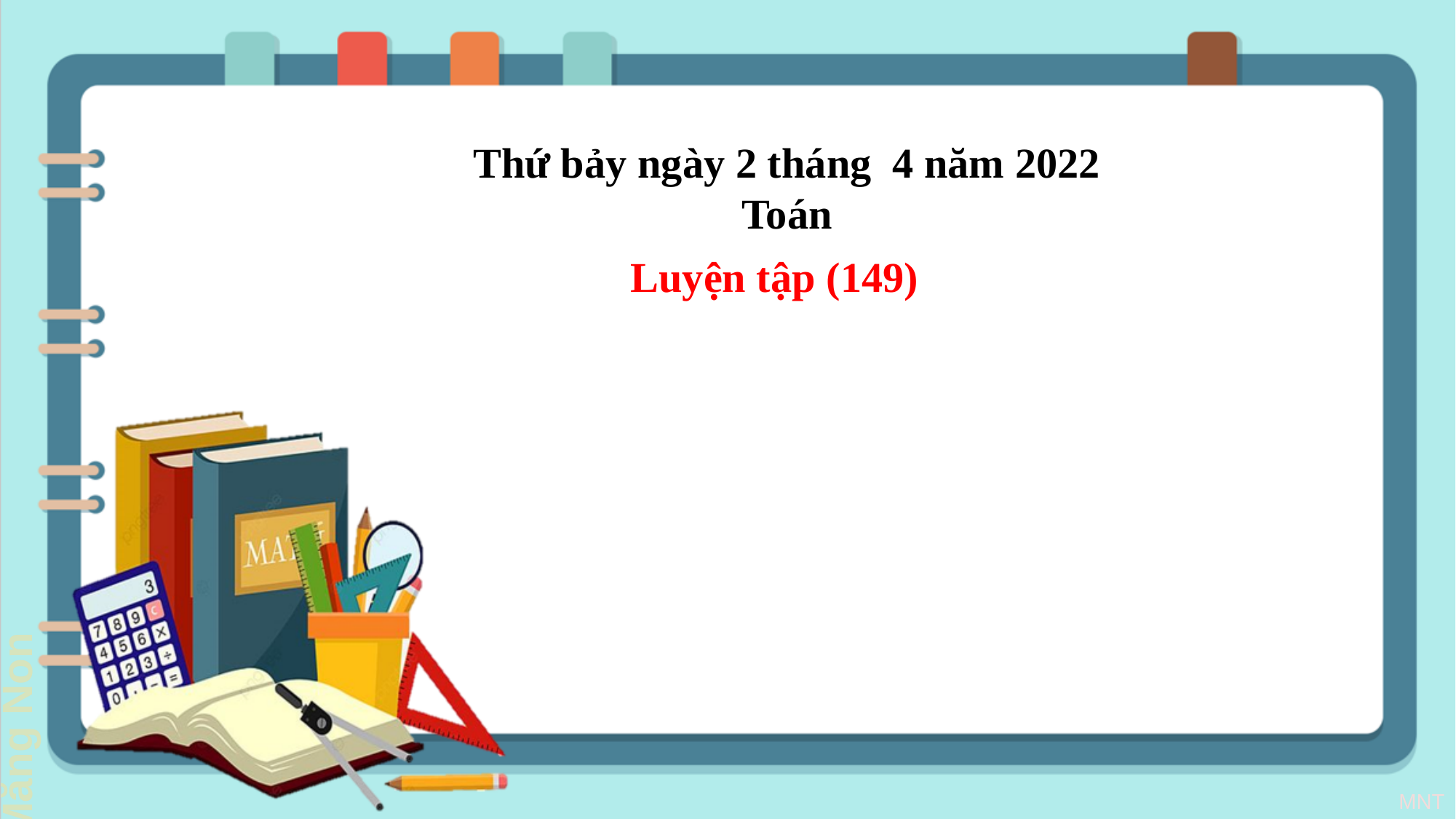

Thứ bảy ngày 2 tháng  4 năm 2022
Toán
Luyện tập (149)